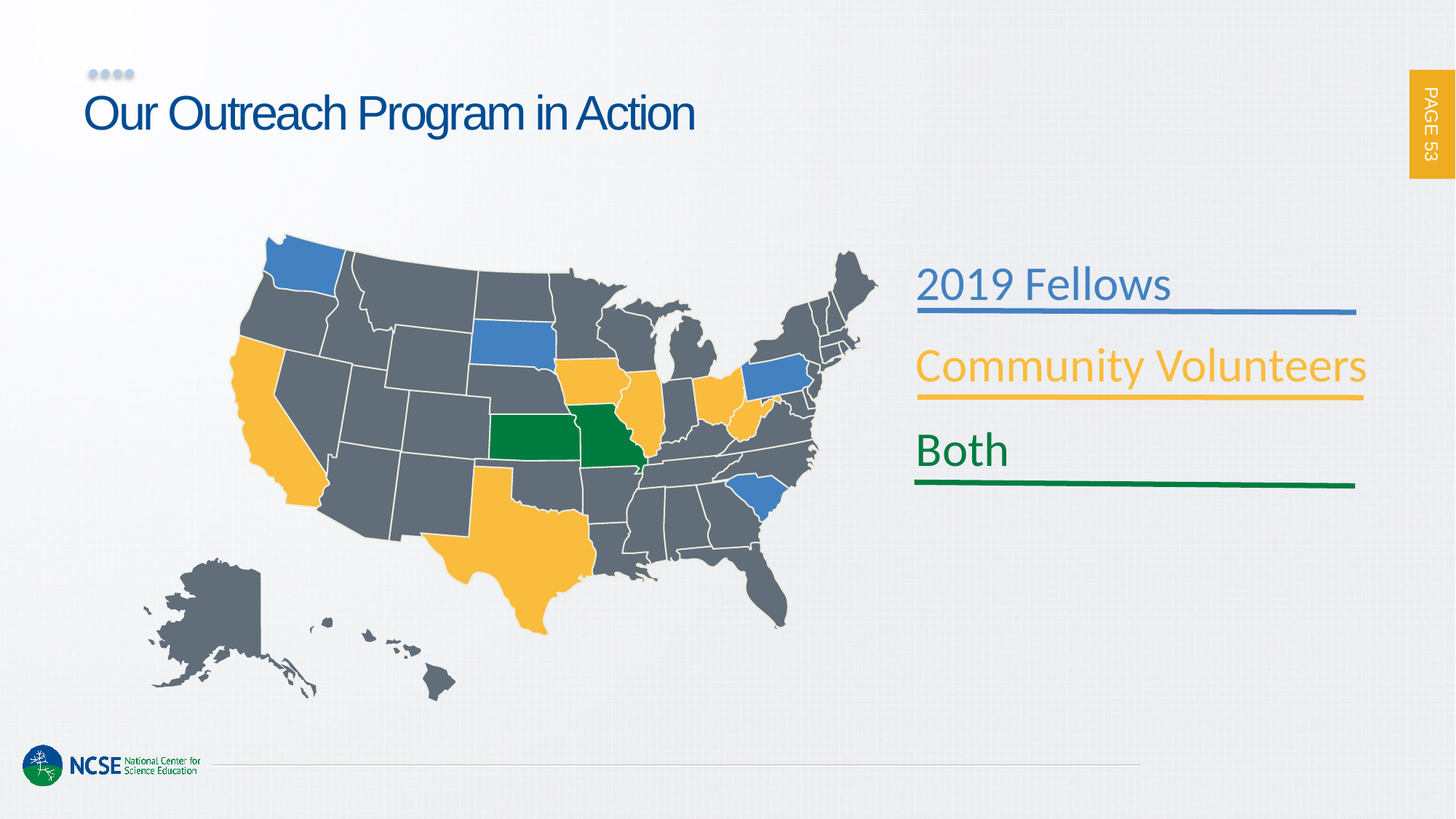

# Our Outreach Program in Action

2019 Fellows
Community Volunteers
Both